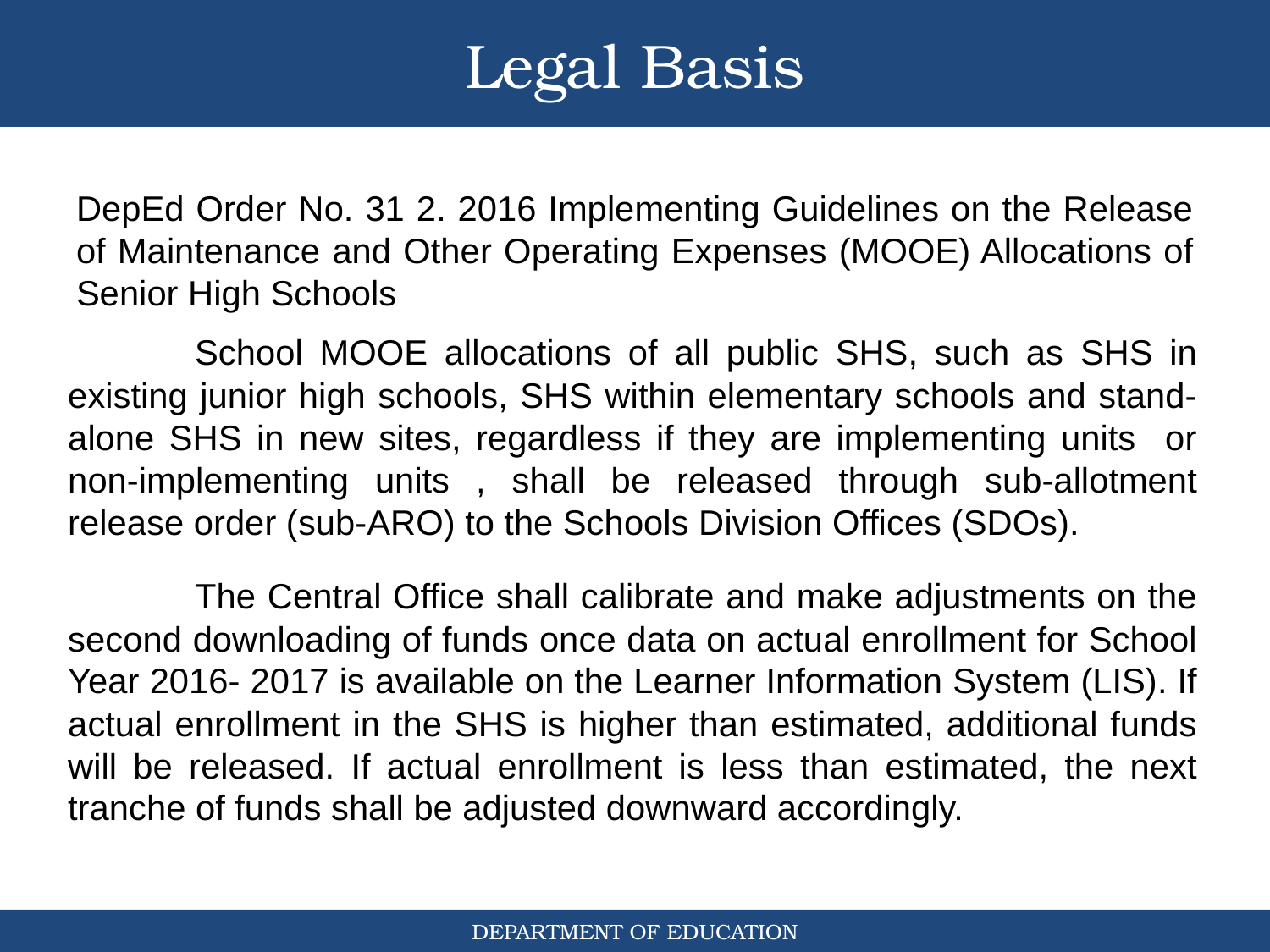

# Legal Basis
DepEd Order No. 31 2. 2016 Implementing Guidelines on the Release of Maintenance and Other Operating Expenses (MOOE) Allocations of Senior High Schools
	School MOOE allocations of all public SHS, such as SHS in existing junior high schools, SHS within elementary schools and stand-alone SHS in new sites, regardless if they are implementing units  or non-implementing units , shall be released through sub-allotment release order (sub-ARO) to the Schools Division Offices (SDOs).

	The Central Office shall calibrate and make adjustments on the second downloading of funds once data on actual enrollment for School Year 2016- 2017 is available on the Learner Information System (LIS). If actual enrollment in the SHS is higher than estimated, additional funds will be released. If actual enrollment is less than estimated, the next tranche of funds shall be adjusted downward accordingly.